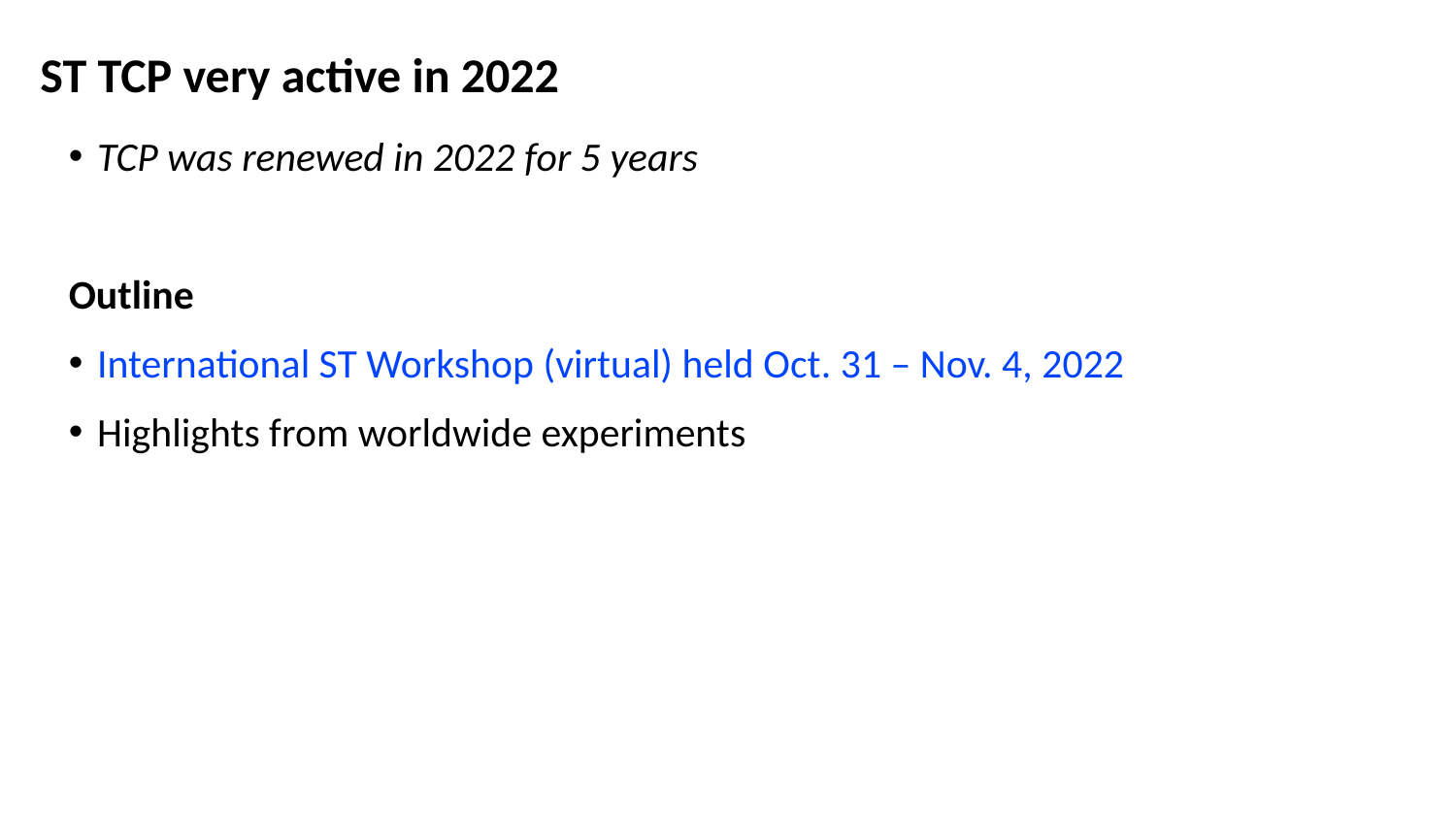

ST TCP very active in 2022
TCP was renewed in 2022 for 5 years

Outline
International ST Workshop (virtual) held Oct. 31 – Nov. 4, 2022
Highlights from worldwide experiments